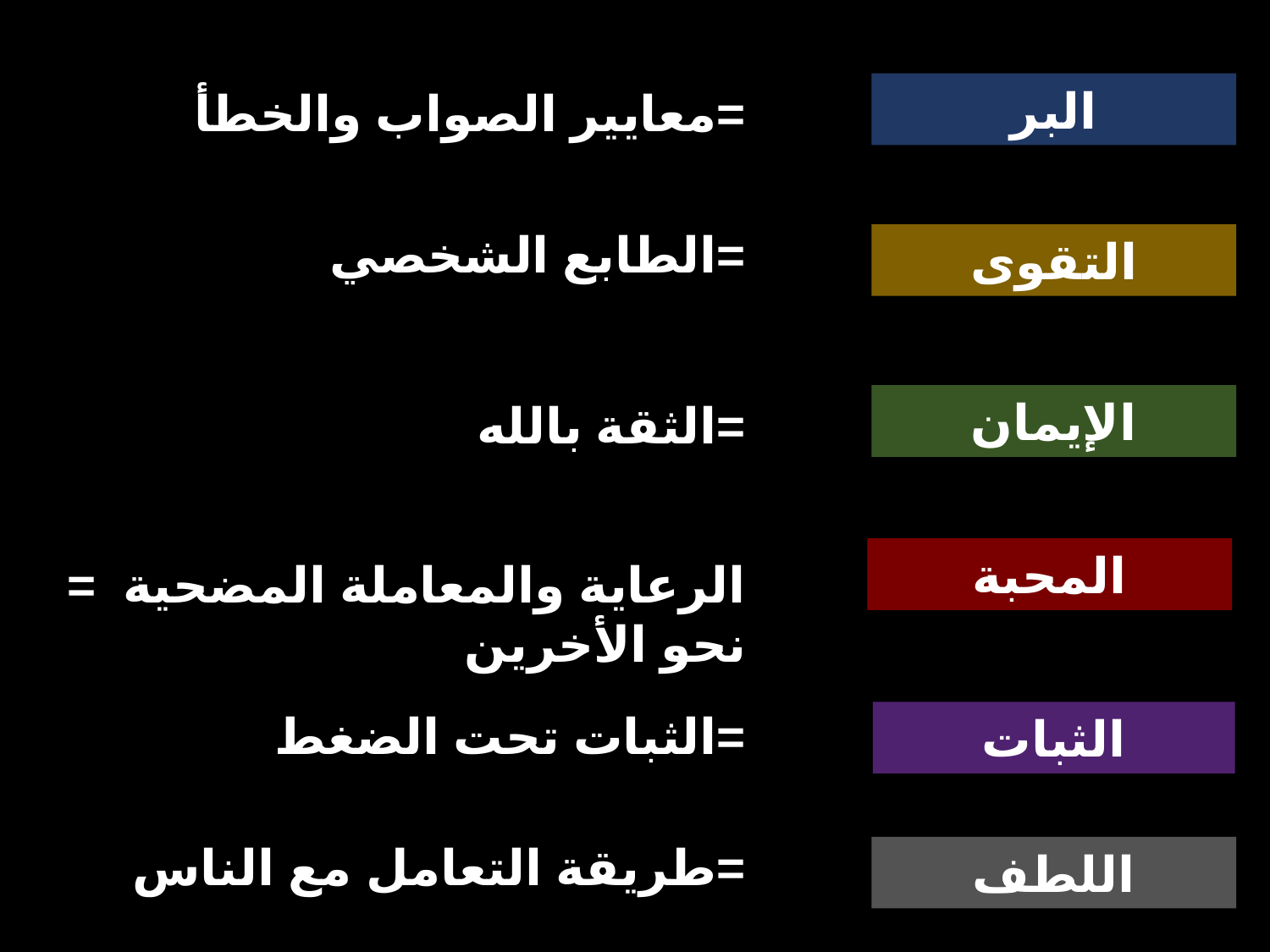

البر
 معايير الصواب والخطأ=
 الطابع الشخصي=
التقوى
الإيمان
 الثقة بالله=
المحبة
 = الرعاية والمعاملة المضحية  نحو الأخرين
 الثبات تحت الضغط=
الثبات
 طريقة التعامل مع الناس=
اللطف